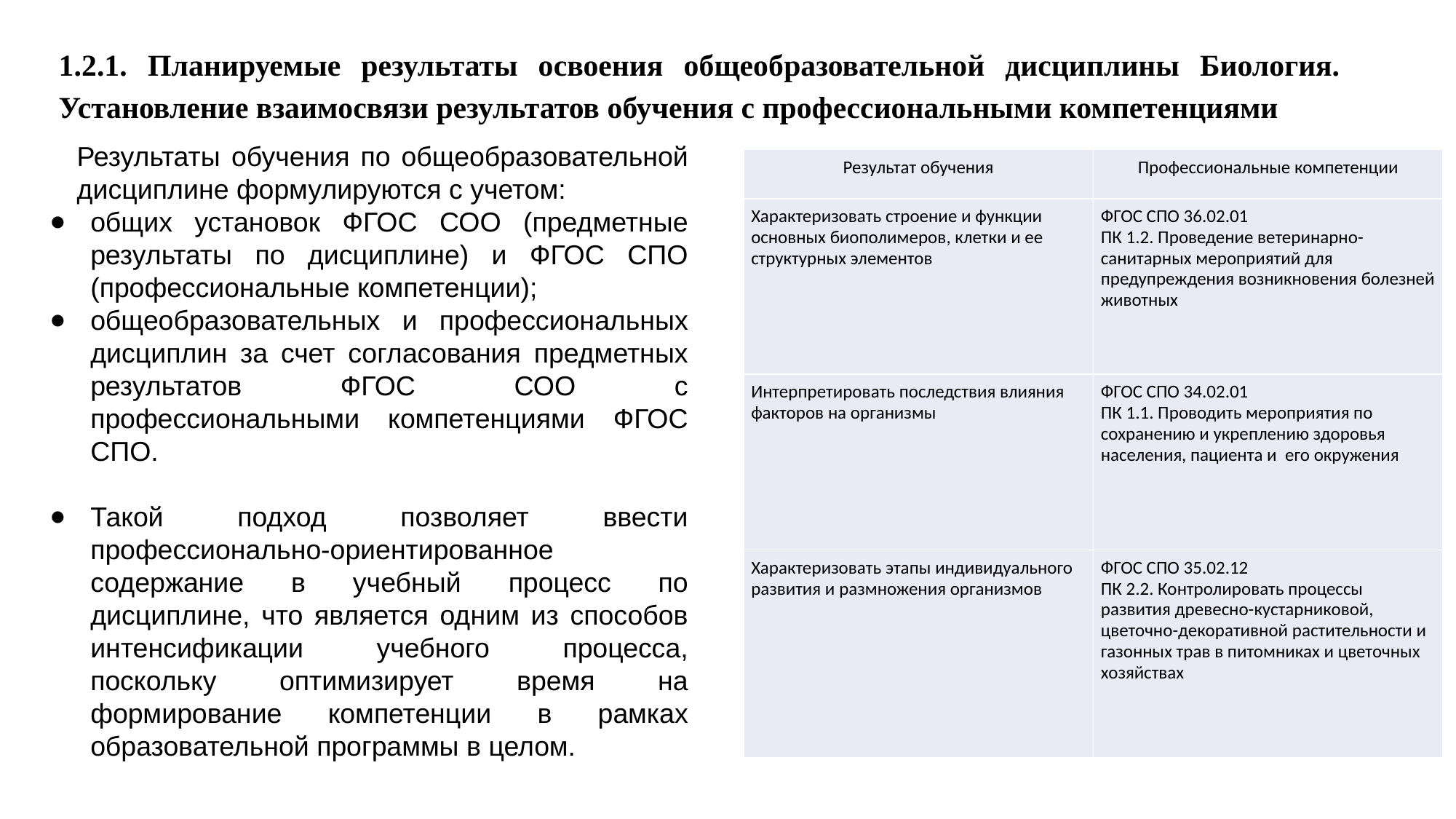

# 1.2.1. Планируемые результаты освоения общеобразовательной дисциплины Биология. Установление взаимосвязи результатов обучения с профессиональными компетенциями
Результаты обучения по общеобразовательной дисциплине формулируются с учетом:
общих установок ФГОС СОО (предметные результаты по дисциплине) и ФГОС СПО (профессиональные компетенции);
общеобразовательных и профессиональных дисциплин за счет согласования предметных результатов ФГОС СОО с профессиональными компетенциями ФГОС СПО.

Такой подход позволяет ввести профессионально-ориентированное содержание в учебный процесс по дисциплине, что является одним из способов интенсификации учебного процесса, поскольку оптимизирует время на формирование компетенции в рамках образовательной программы в целом.

| Результат обучения | Профессиональные компетенции |
| --- | --- |
| Характеризовать строение и функции основных биополимеров, клетки и ее структурных элементов | ФГОС СПО 36.02.01 ПК 1.2. Проведение ветеринарно- санитарных мероприятий для предупреждения возникновения болезней животных |
| Интерпретировать последствия влияния факторов на организмы | ФГОС СПО 34.02.01 ПК 1.1. Проводить мероприятия по сохранению и укреплению здоровья населения, пациента и его окружения |
| Характеризовать этапы индивидуального развития и размножения организмов | ФГОС СПО 35.02.12 ПК 2.2. Контролировать процессы развития древесно-кустарниковой, цветочно-декоративной растительности и газонных трав в питомниках и цветочных хозяйствах |